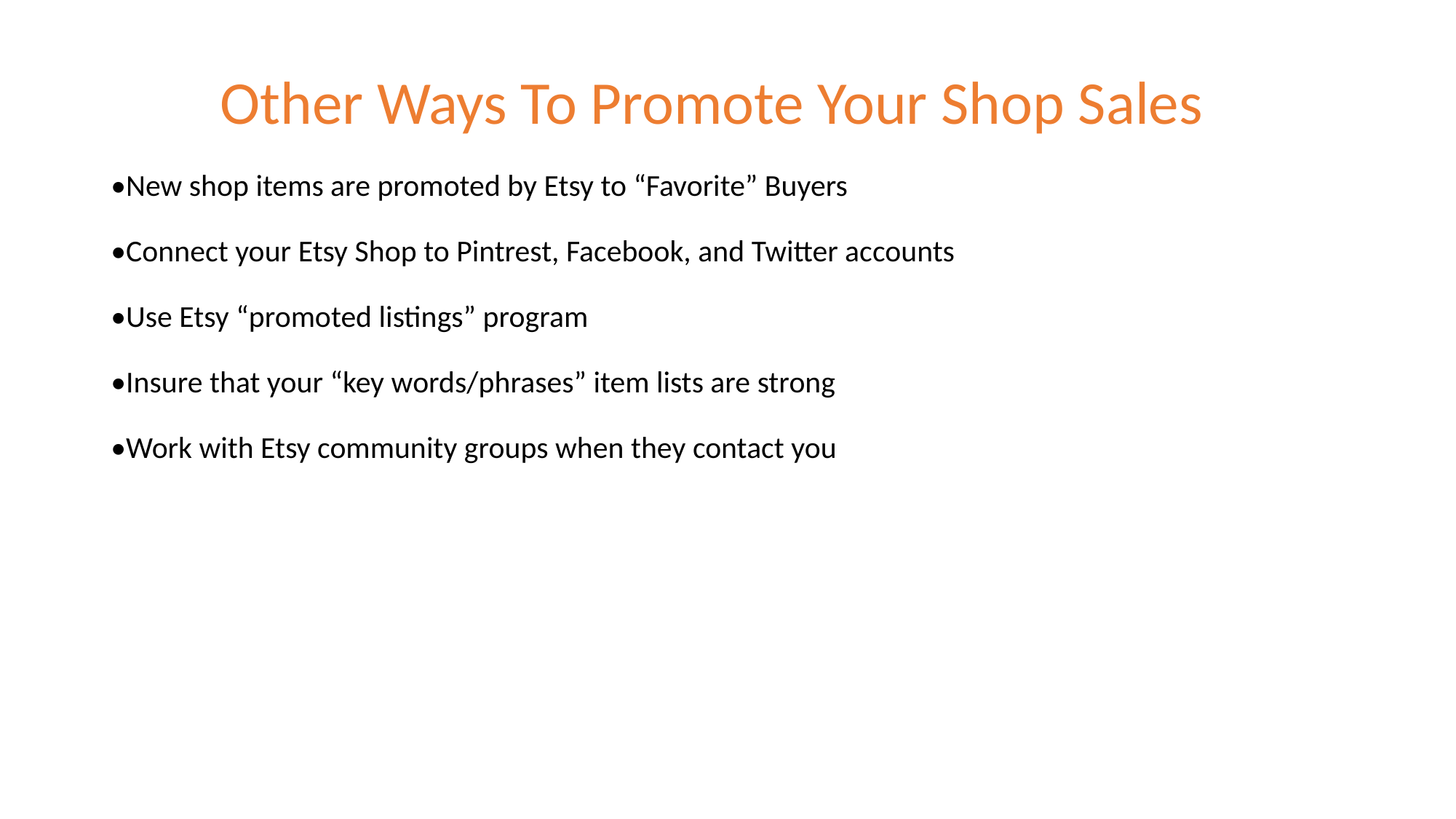

# Other Ways To Promote Your Shop Sales •New shop items are promoted by Etsy to “Favorite” Buyers •Connect your Etsy Shop to Pintrest, Facebook, and Twitter accounts •Use Etsy “promoted listings” program •Insure that your “key words/phrases” item lists are strong •Work with Etsy community groups when they contact you